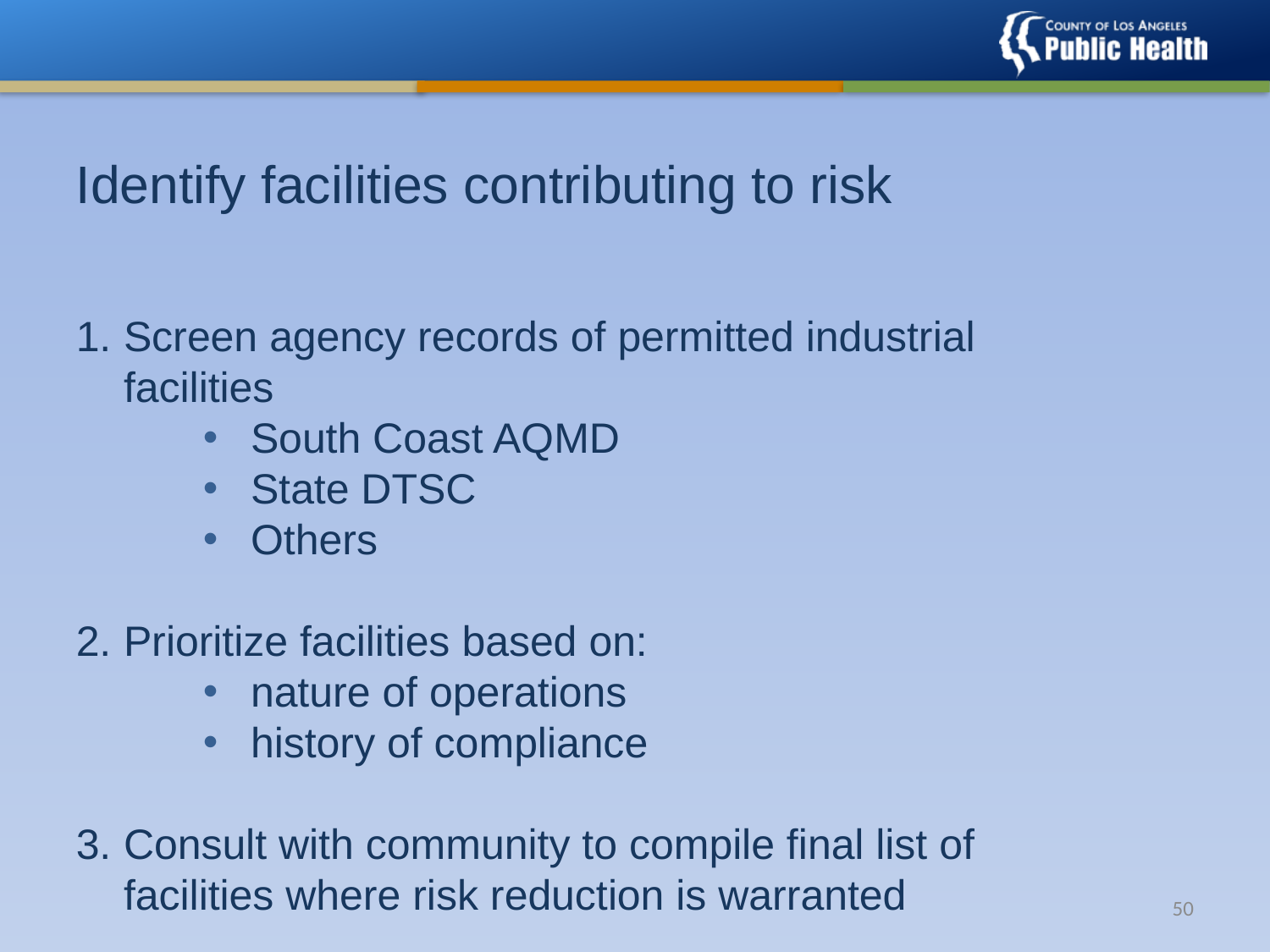

Identify facilities contributing to risk
Screen agency records of permitted industrial facilities
South Coast AQMD
State DTSC
Others

Prioritize facilities based on:
nature of operations
history of compliance

Consult with community to compile final list of facilities where risk reduction is warranted

50